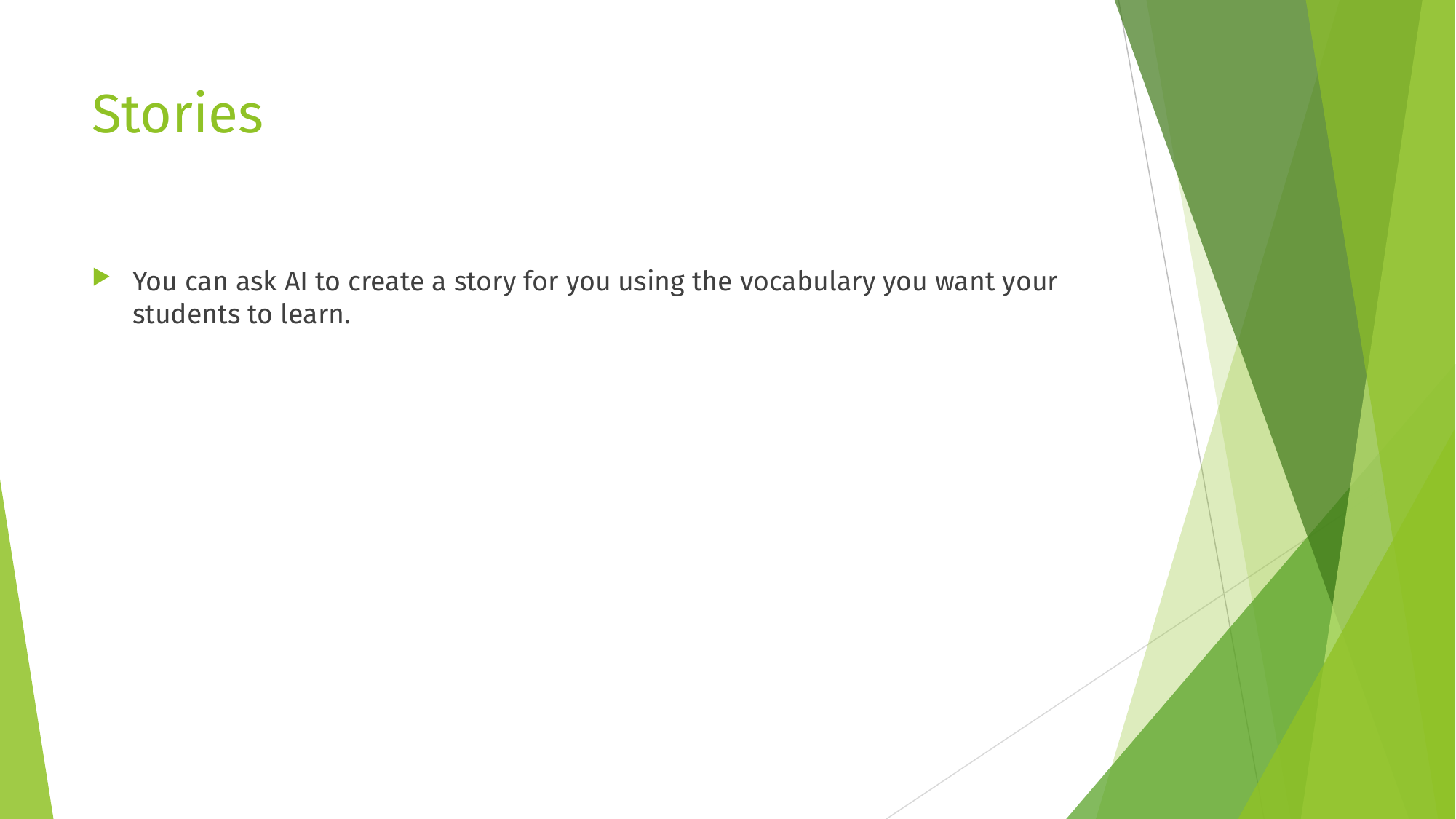

# Stories
You can ask AI to create a story for you using the vocabulary you want your students to learn.